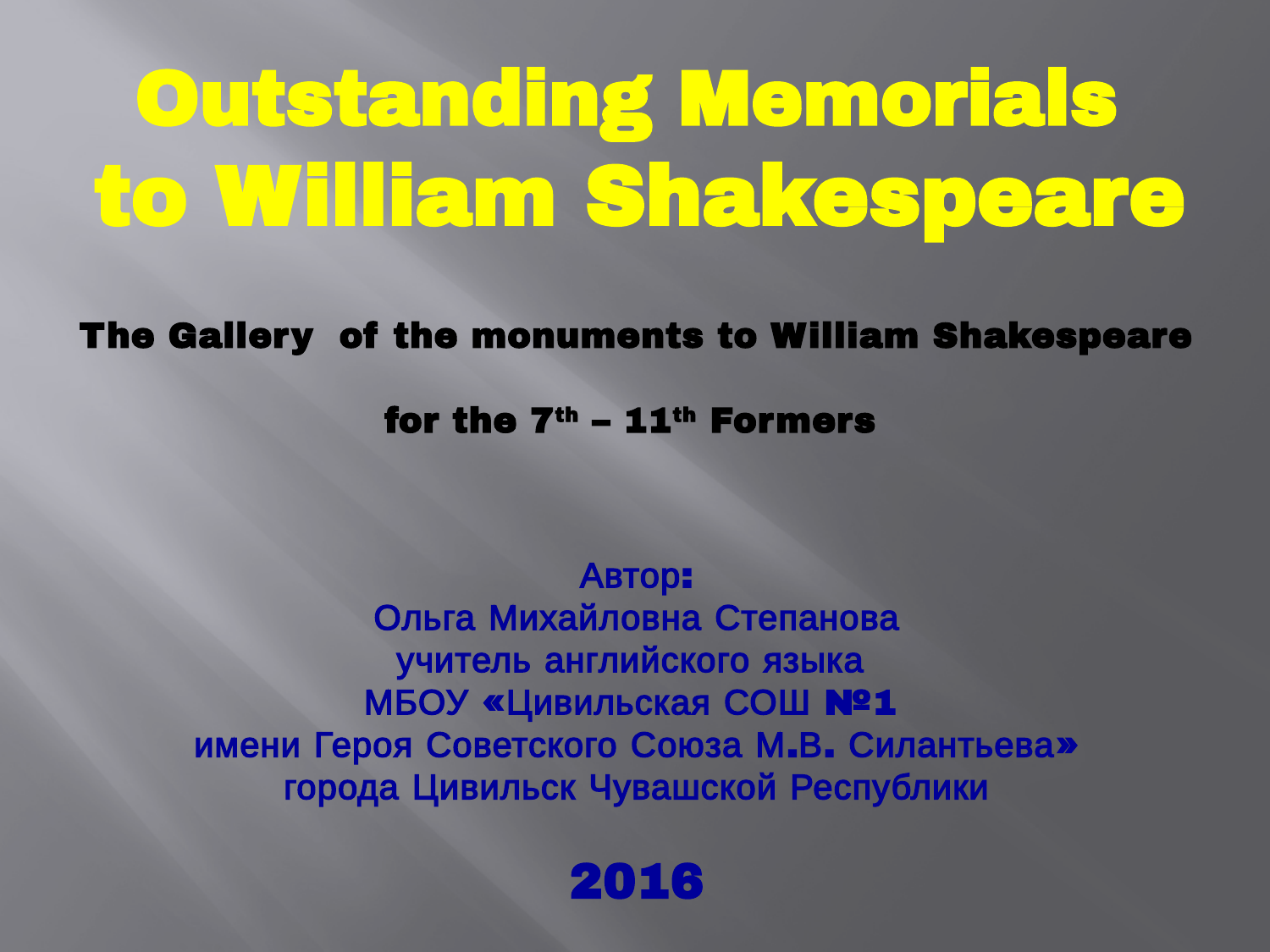

Outstanding Memorials
to William Shakespeare
The Gallery  of the monuments to William Shakespeare
for the 7th – 11th Formers
Автор:
Ольга Михайловна Степанова
учитель английского языка
МБОУ «Цивильская СОШ №1
имени Героя Советского Союза М.В. Силантьева»
города Цивильск Чувашской Республики

2016